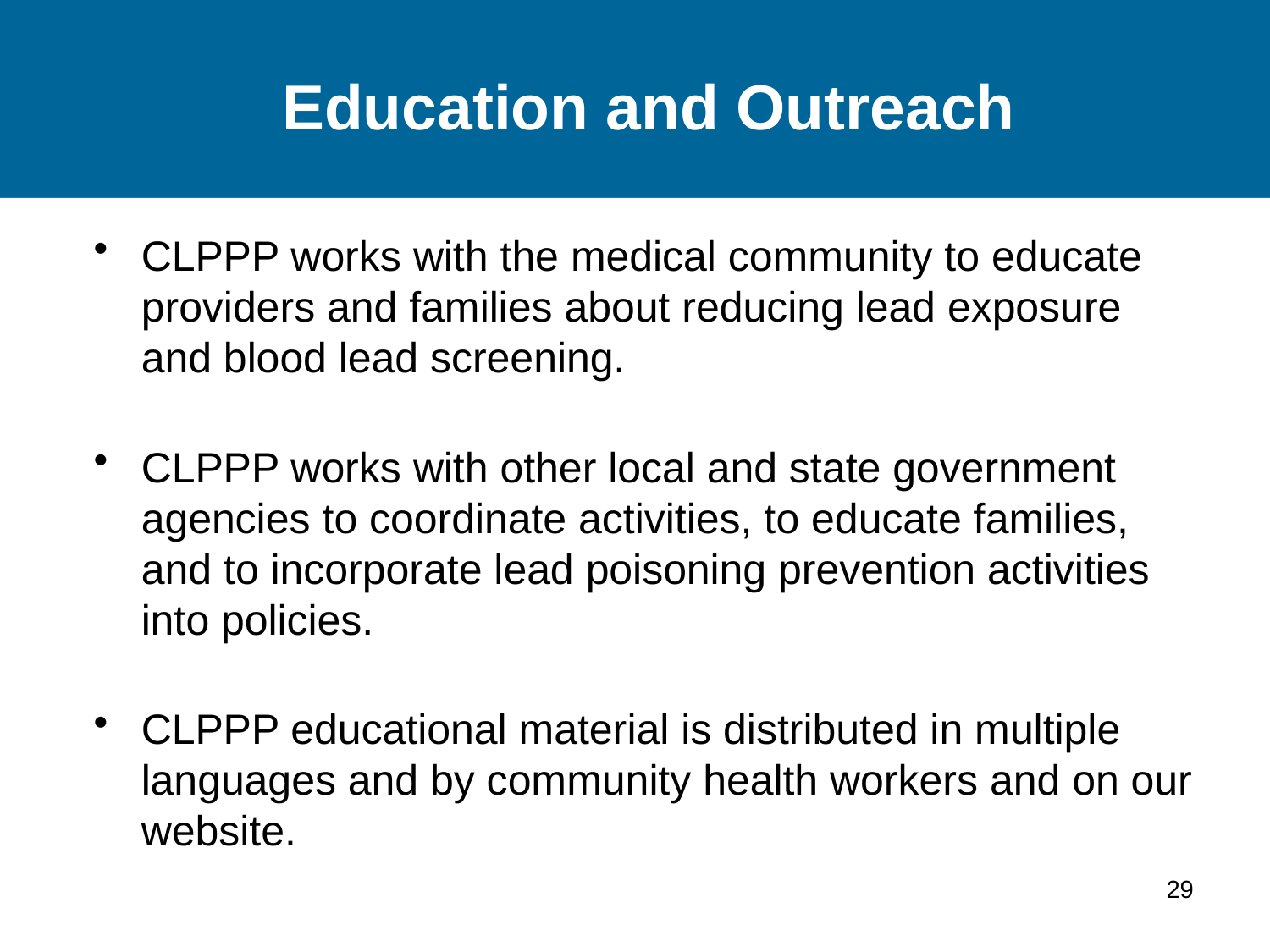

# Education and Outreach
CLPPP works with the medical community to educate providers and families about reducing lead exposure and blood lead screening.
CLPPP works with other local and state government agencies to coordinate activities, to educate families, and to incorporate lead poisoning prevention activities into policies.
CLPPP educational material is distributed in multiple languages and by community health workers and on our website.
29